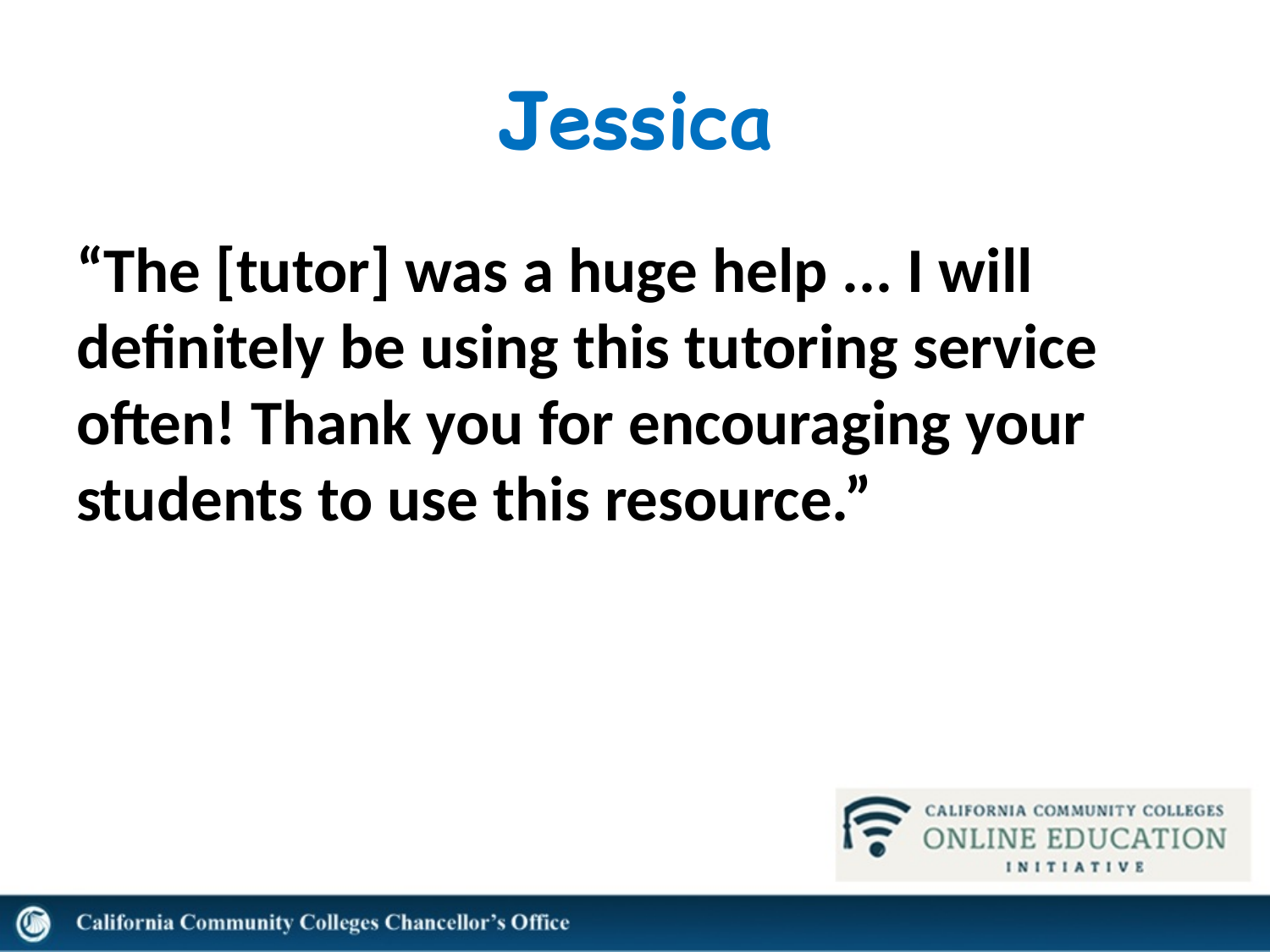

# Jessica
“The [tutor] was a huge help ... I will definitely be using this tutoring service often! Thank you for encouraging your students to use this resource.”